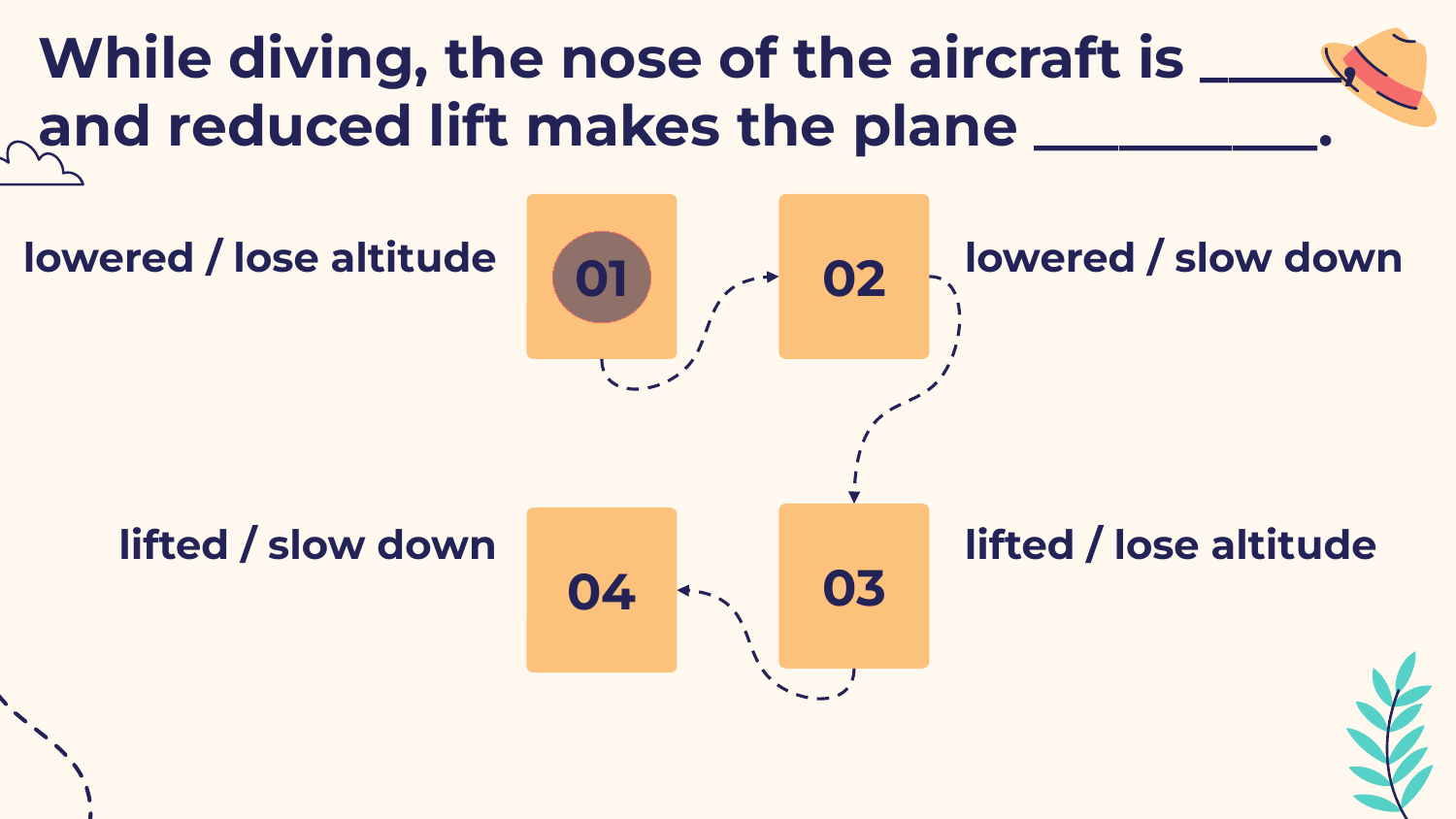

# While diving, the nose of the aircraft is _____, and reduced lift makes the plane __________.
01
02
lowered / lose altitude
lowered / slow down

lifted / slow down
03
lifted / lose altitude
04